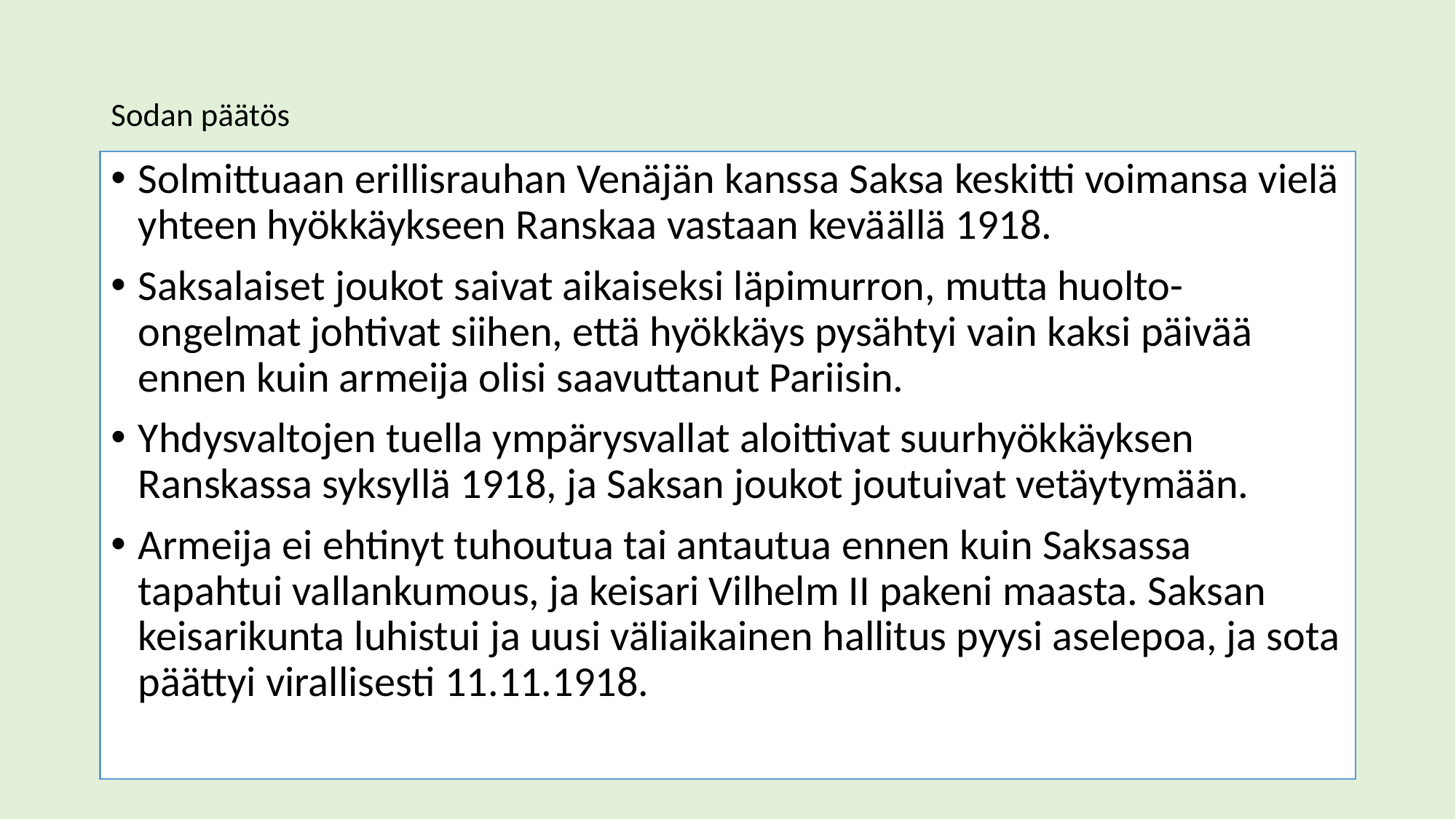

# Sodan päätös
Solmittuaan erillisrauhan Venäjän kanssa Saksa keskitti voimansa vielä yhteen hyökkäykseen Ranskaa vastaan keväällä 1918.
Saksalaiset joukot saivat aikaiseksi läpimurron, mutta huolto-ongelmat johtivat siihen, että hyökkäys pysähtyi vain kaksi päivää ennen kuin armeija olisi saavuttanut Pariisin.
Yhdysvaltojen tuella ympärysvallat aloittivat suurhyökkäyksen Ranskassa syksyllä 1918, ja Saksan joukot joutuivat vetäytymään.
Armeija ei ehtinyt tuhoutua tai antautua ennen kuin Saksassa tapahtui vallankumous, ja keisari Vilhelm II pakeni maasta. Saksan keisarikunta luhistui ja uusi väliaikainen hallitus pyysi aselepoa, ja sota päättyi virallisesti 11.11.1918.